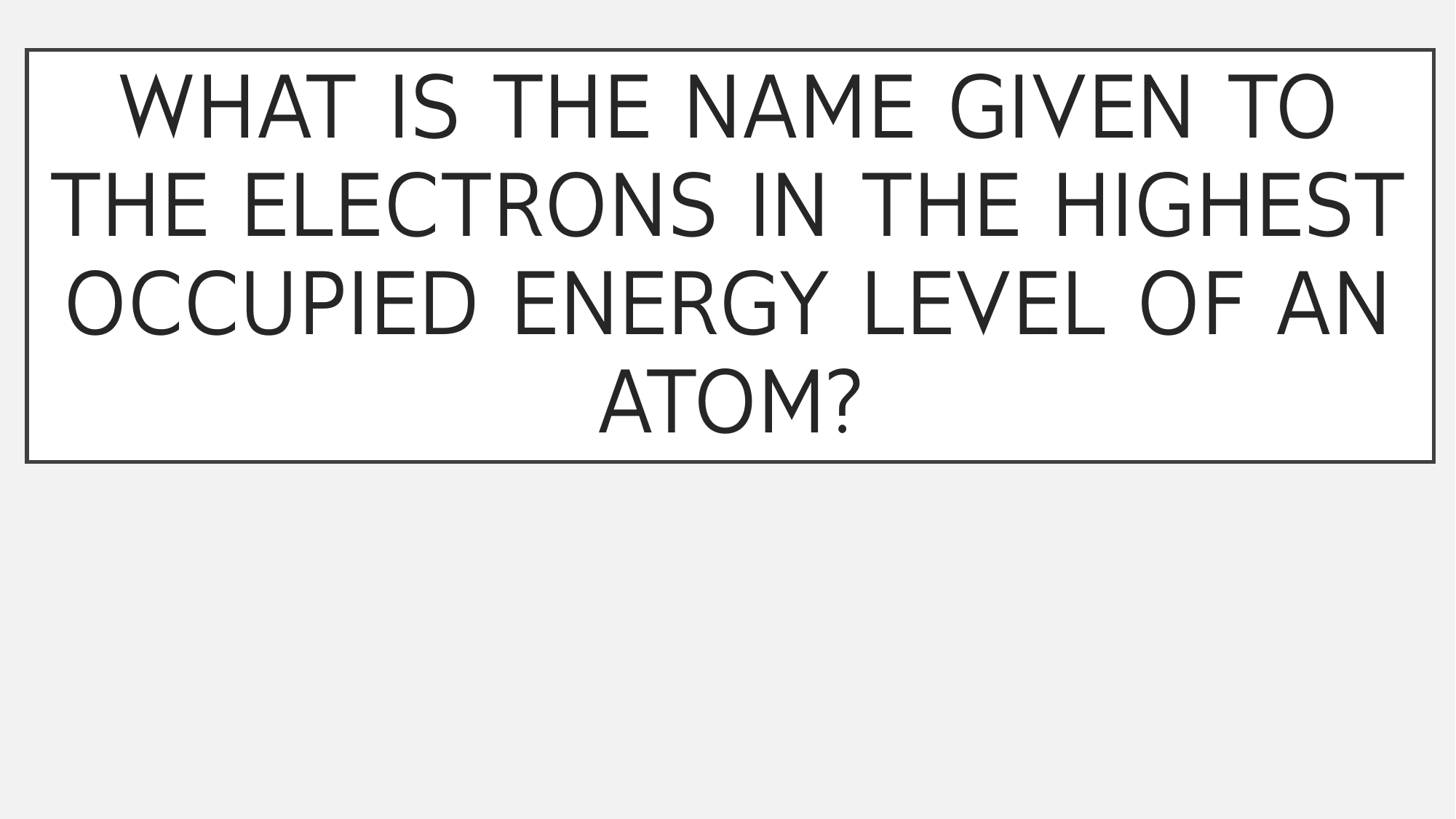

# What is the name given to the electrons in the highest occupied energy level of an atom?